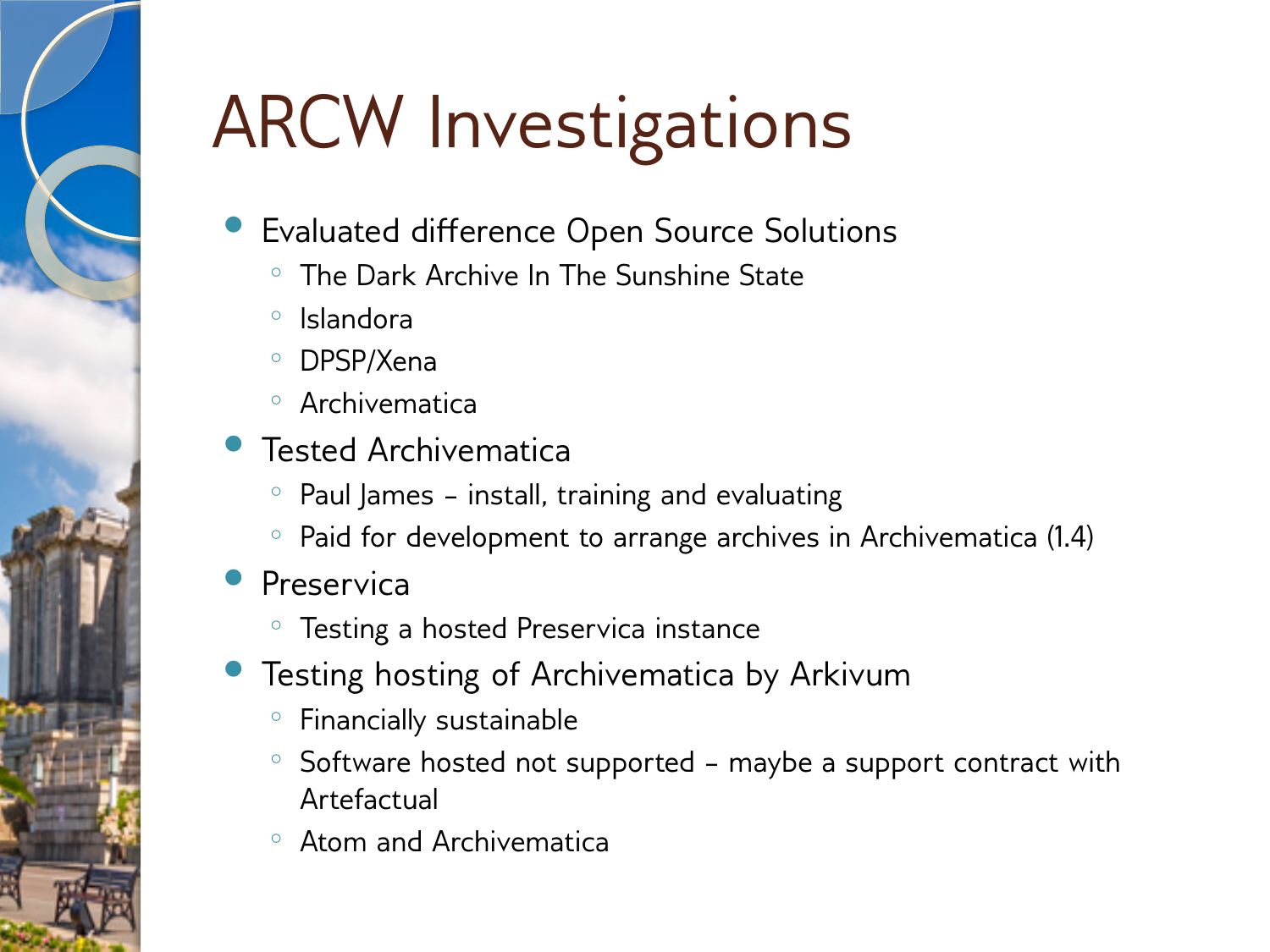

# ARCW Investigations
Evaluated difference Open Source Solutions
The Dark Archive In The Sunshine State
Islandora
DPSP/Xena
Archivematica
Tested Archivematica
Paul James – install, training and evaluating
Paid for development to arrange archives in Archivematica (1.4)
Preservica
Testing a hosted Preservica instance
Testing hosting of Archivematica by Arkivum
Financially sustainable
Software hosted not supported – maybe a support contract with Artefactual
Atom and Archivematica